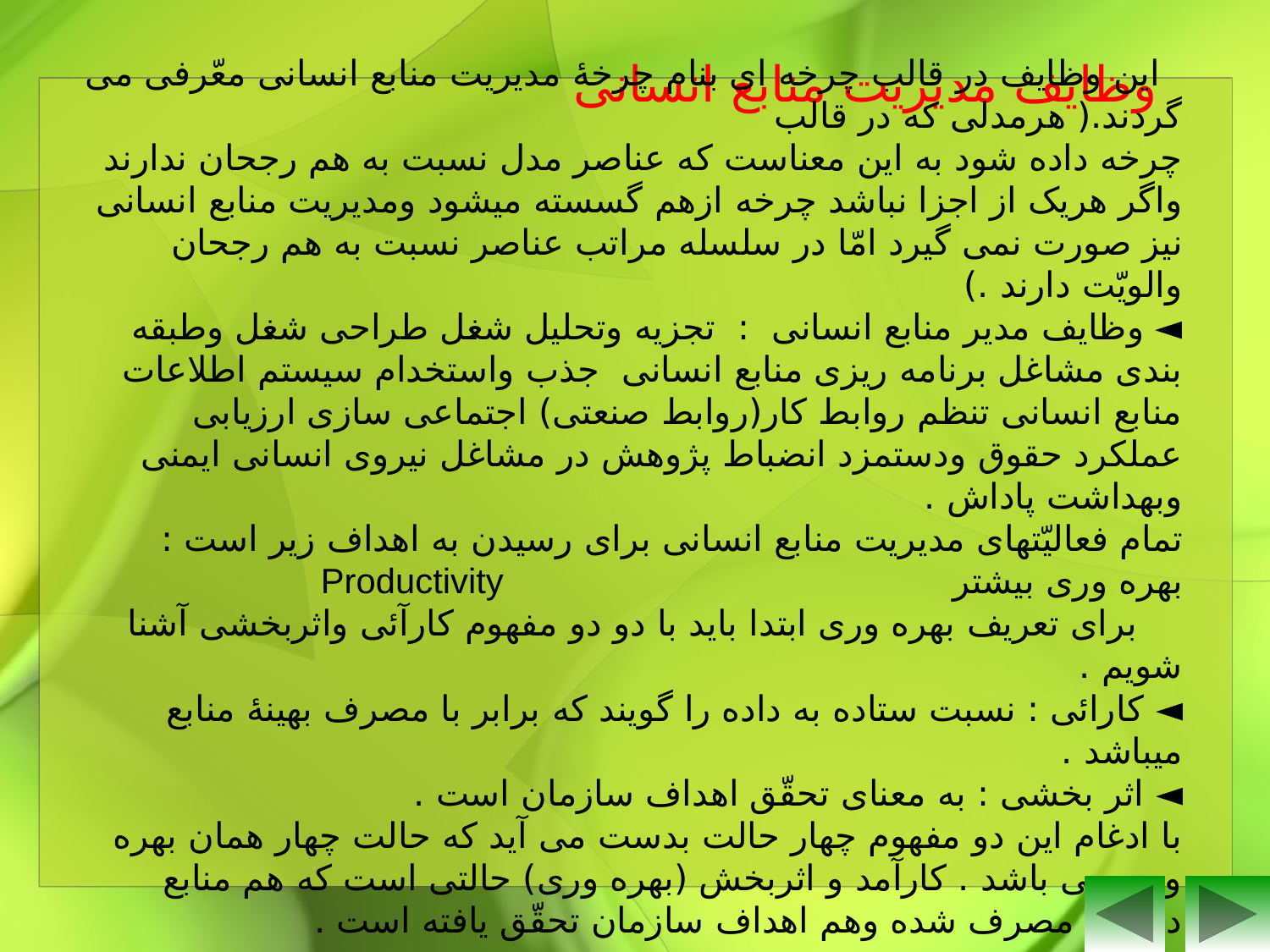

وظایف مدیریت منابع انسانی

  این وظایف در قالب چرخه ای بنام چرخۀ مدیریت منابع انسانی معّرفی می گردند.( هرمدلی که در قالب
چرخه داده شود به این معناست که عناصر مدل نسبت به هم رجحان ندارند واگر هریک از اجزا نباشد چرخه ازهم گسسته میشود ومدیریت منابع انسانی نیز صورت نمی گیرد امّا در سلسله مراتب عناصر نسبت به هم رجحان والویّت دارند .)
◄ وظایف مدیر منابع انسانی  :  تجزیه وتحلیل شغل طراحی شغل وطبقه بندی مشاغل برنامه ریزی منابع انسانی  جذب واستخدام سیستم اطلاعات منابع انسانی تنظم روابط کار(روابط صنعتی) اجتماعی سازی ارزیابی عملکرد حقوق ودستمزد انضباط پژوهش در مشاغل نیروی انسانی ایمنی وبهداشت پاداش .
تمام فعالیّتهای مدیریت منابع انسانی برای رسیدن به اهداف زیر است :
بهره وری بیشتر                                        Productivity
    برای تعریف بهره وری ابتدا باید با دو دو مفهوم کارآئی واثربخشی آشنا شویم .
◄ کارائی : نسبت ستاده به داده را گویند که برابر با مصرف بهینۀ منابع میباشد .
◄ اثر بخشی : به معنای تحقّق اهداف سازمان است .
با ادغام این دو مفهوم چهار حالت بدست می آید که حالت چهار همان بهره وری می باشد . کارآمد و اثربخش (بهره وری) حالتی است که هم منابع درست مصرف شده وهم اهداف سازمان تحقّق یافته است .